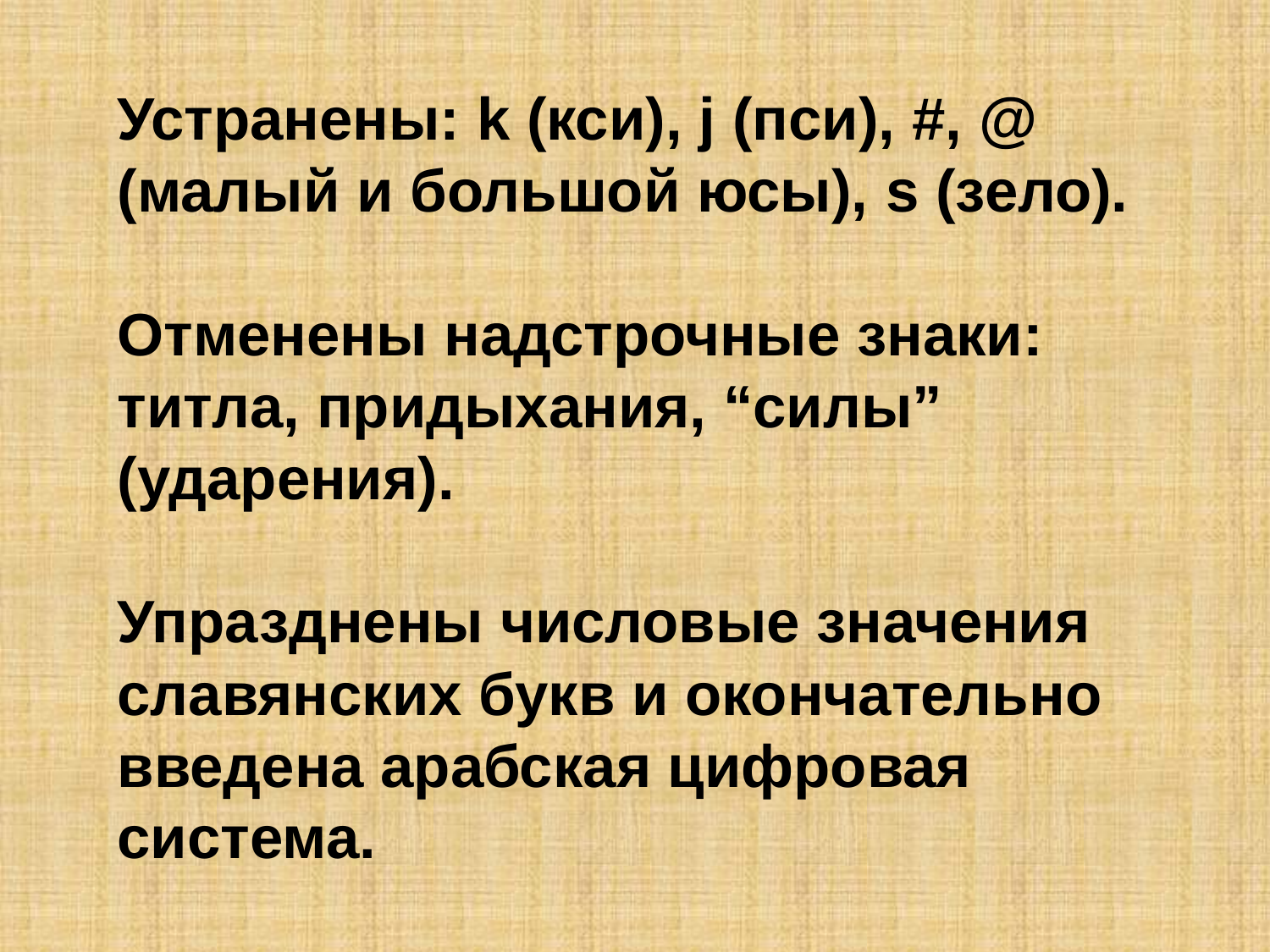

Устранены: k (кси), j (пси), #, @ (малый и большой юсы), s (зело).

Отменены надстрочные знаки: титла, придыхания, “силы” (ударения).

Упразднены числовые значения славянских букв и окончательно введена арабская цифровая система.